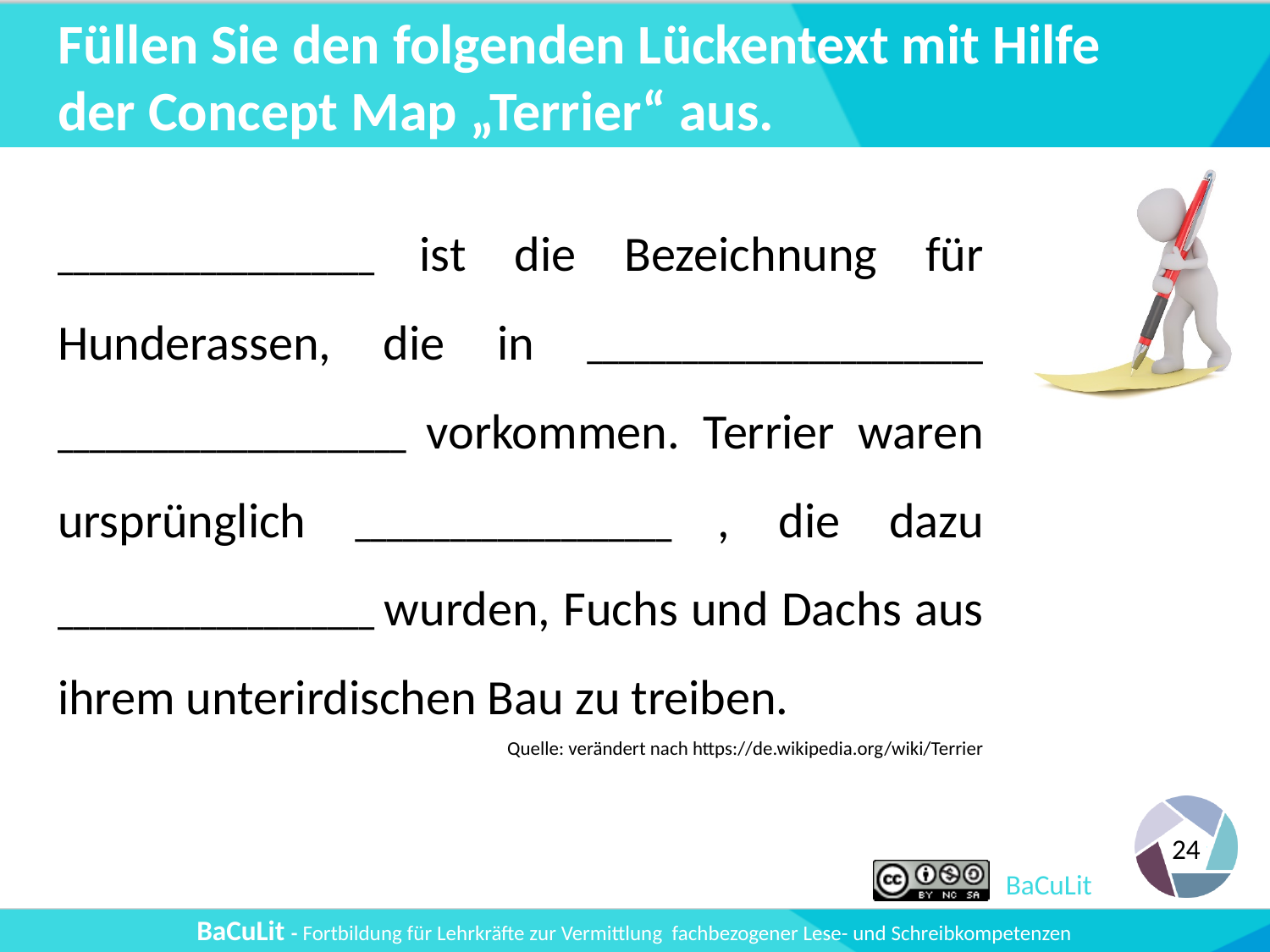

# Füllen Sie den folgenden Lückentext mit Hilfe der Concept Map „Terrier“ aus.
____________________ ist die Bezeichnung für Hunderassen, die in _________________________ ______________________ vorkommen. Terrier waren ursprünglich ____________________ , die dazu ____________________ wurden, Fuchs und Dachs aus ihrem unterirdischen Bau zu treiben.
Quelle: verändert nach https://de.wikipedia.org/wiki/Terrier